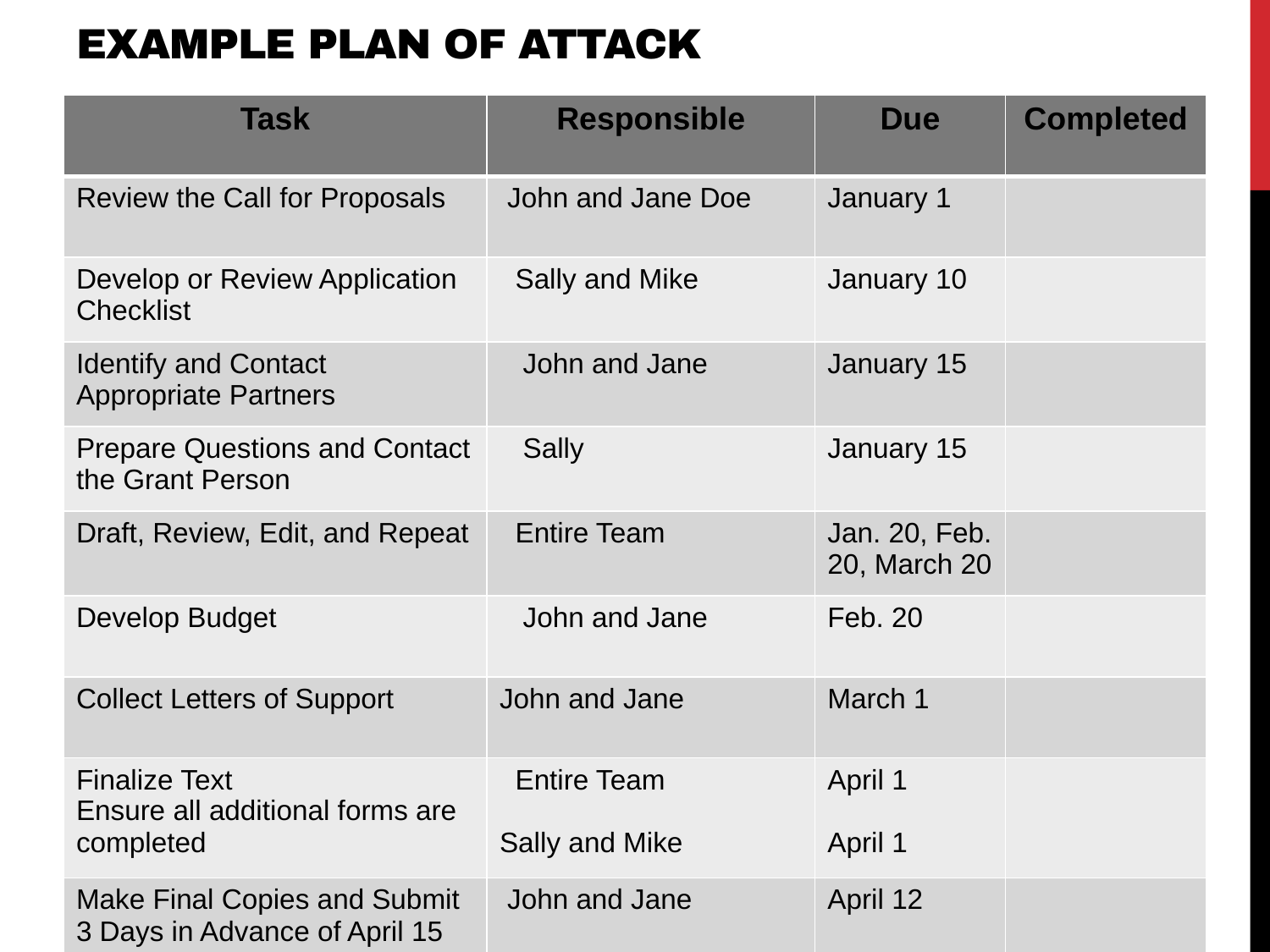

# Example Plan of Attack
| Task | Responsible | Due | Completed |
| --- | --- | --- | --- |
| Review the Call for Proposals | John and Jane Doe | January 1 |  |
| Develop or Review Application Checklist | Sally and Mike | January 10 |  |
| Identify and Contact Appropriate Partners | John and Jane | January 15 |  |
| Prepare Questions and Contact the Grant Person | Sally | January 15 |  |
| Draft, Review, Edit, and Repeat | Entire Team | Jan. 20, Feb. 20, March 20 |  |
| Develop Budget | John and Jane | Feb. 20 |  |
| Collect Letters of Support | John and Jane | March 1 |  |
| Finalize Text Ensure all additional forms are completed | Entire Team Sally and Mike | April 1 April 1 |  |
| Make Final Copies and Submit 3 Days in Advance of April 15 | John and Jane | April 12 |  |